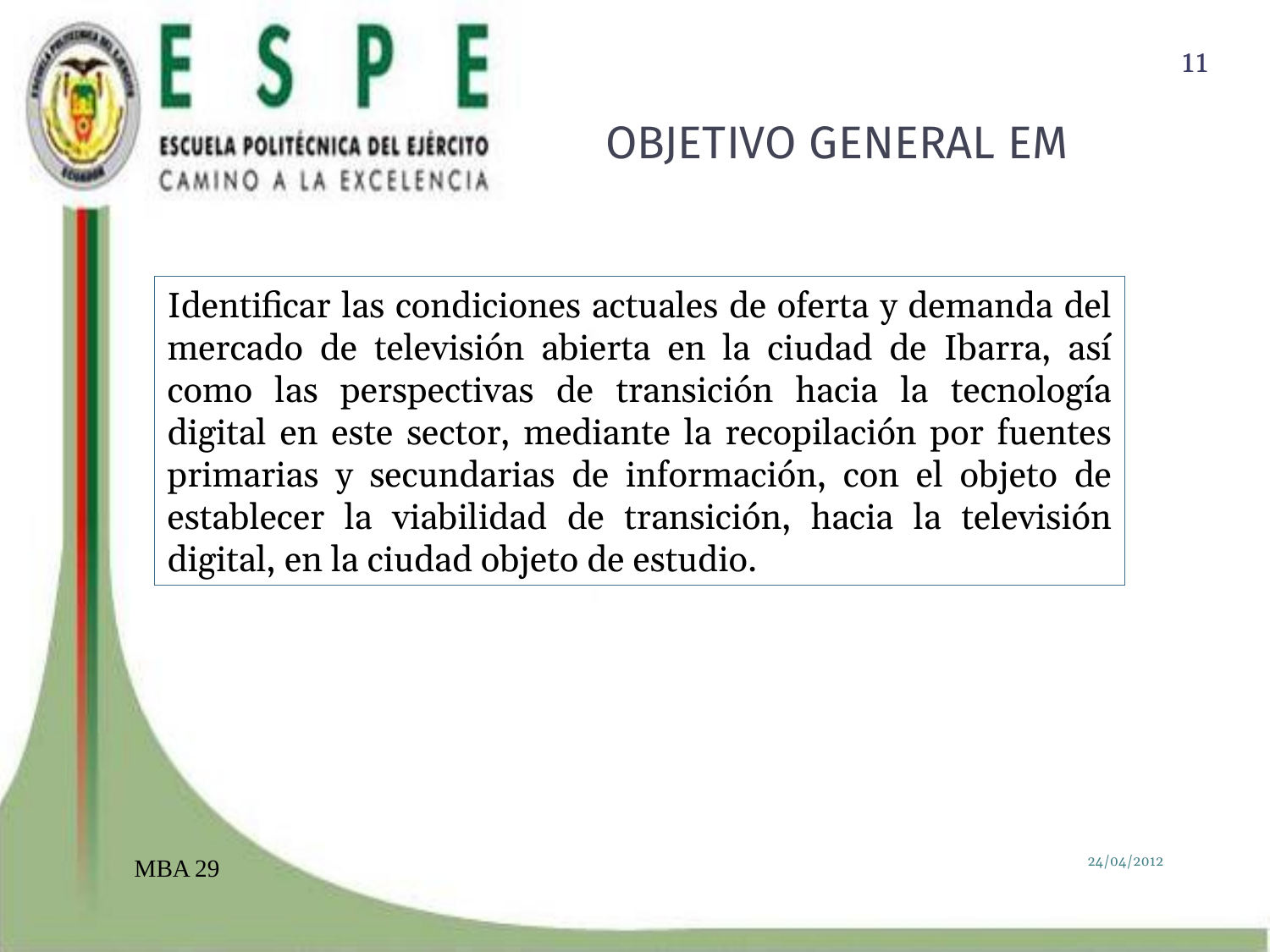

11
# OBJETIVO GENERAL EM
Identificar las condiciones actuales de oferta y demanda del mercado de televisión abierta en la ciudad de Ibarra, así como las perspectivas de transición hacia la tecnología digital en este sector, mediante la recopilación por fuentes primarias y secundarias de información, con el objeto de establecer la viabilidad de transición, hacia la televisión digital, en la ciudad objeto de estudio.
MBA 29
24/04/2012